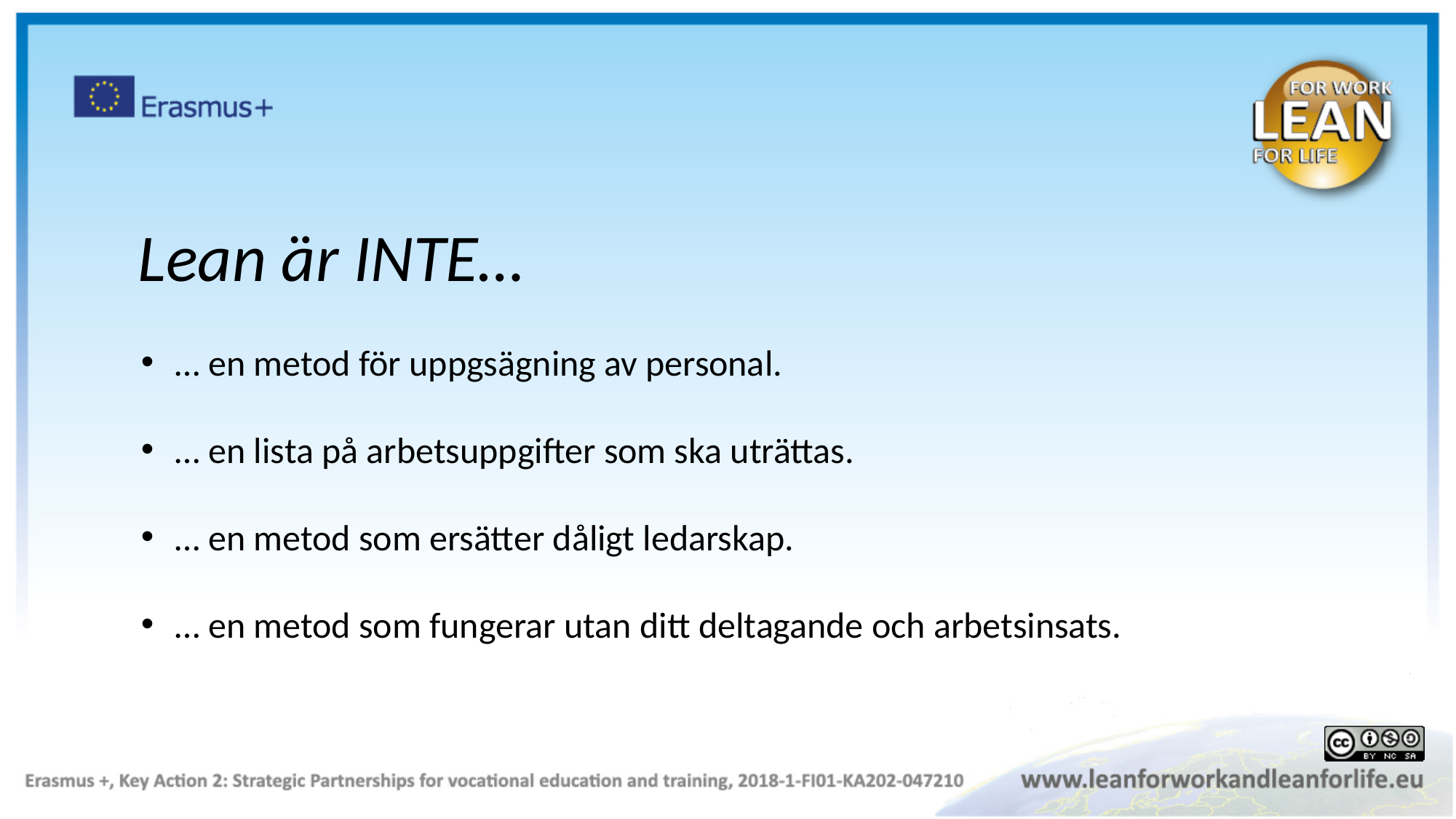

Lean är INTE…
… en metod för uppgsägning av personal.

… en lista på arbetsuppgifter som ska uträttas.

… en metod som ersätter dåligt ledarskap.
… en metod som fungerar utan ditt deltagande och arbetsinsats.